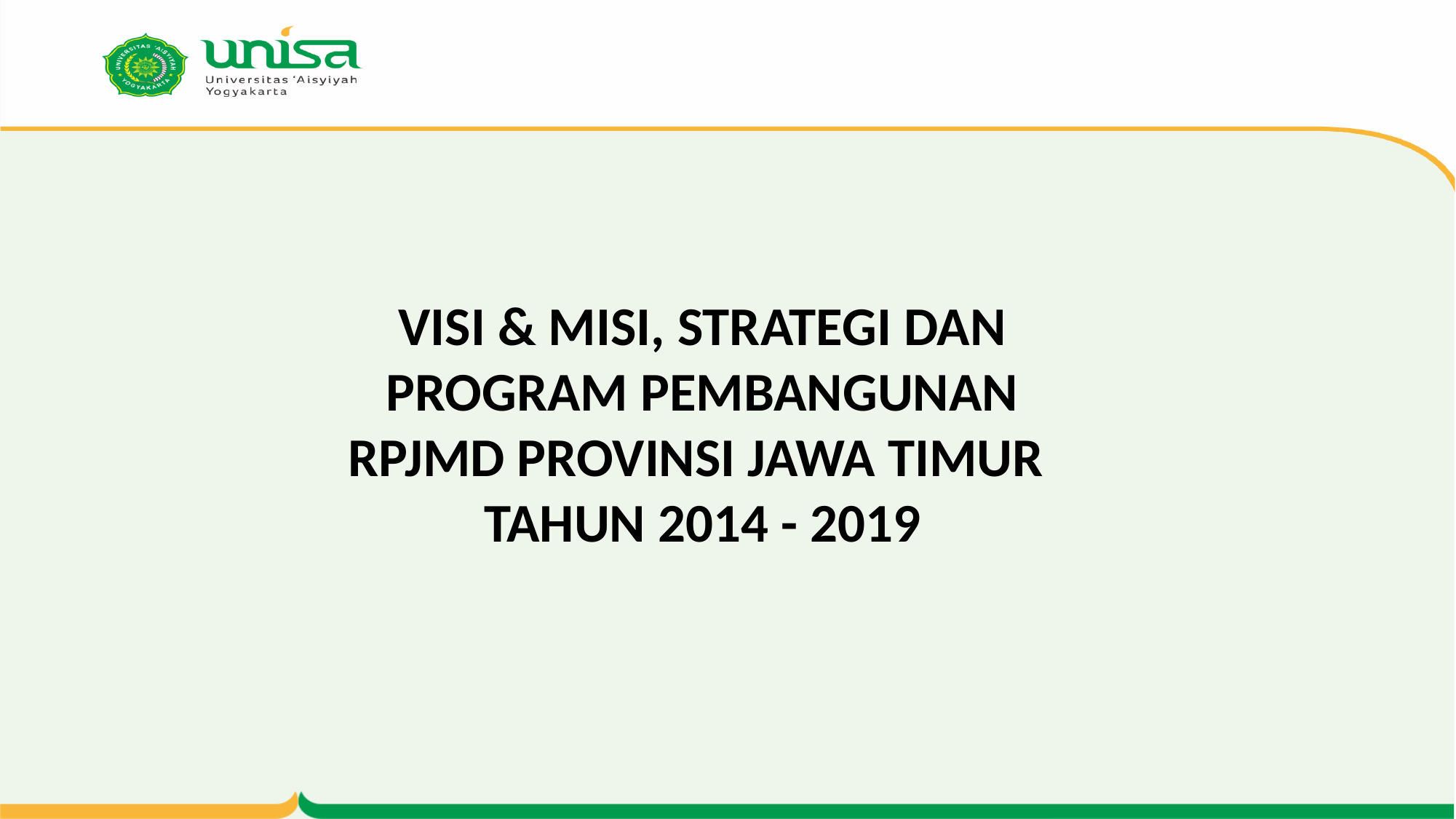

VISI & MISI, STRATEGI DAN
PROGRAM PEMBANGUNAN
RPJMD PROVINSI JAWA TIMUR
TAHUN 2014 - 2019